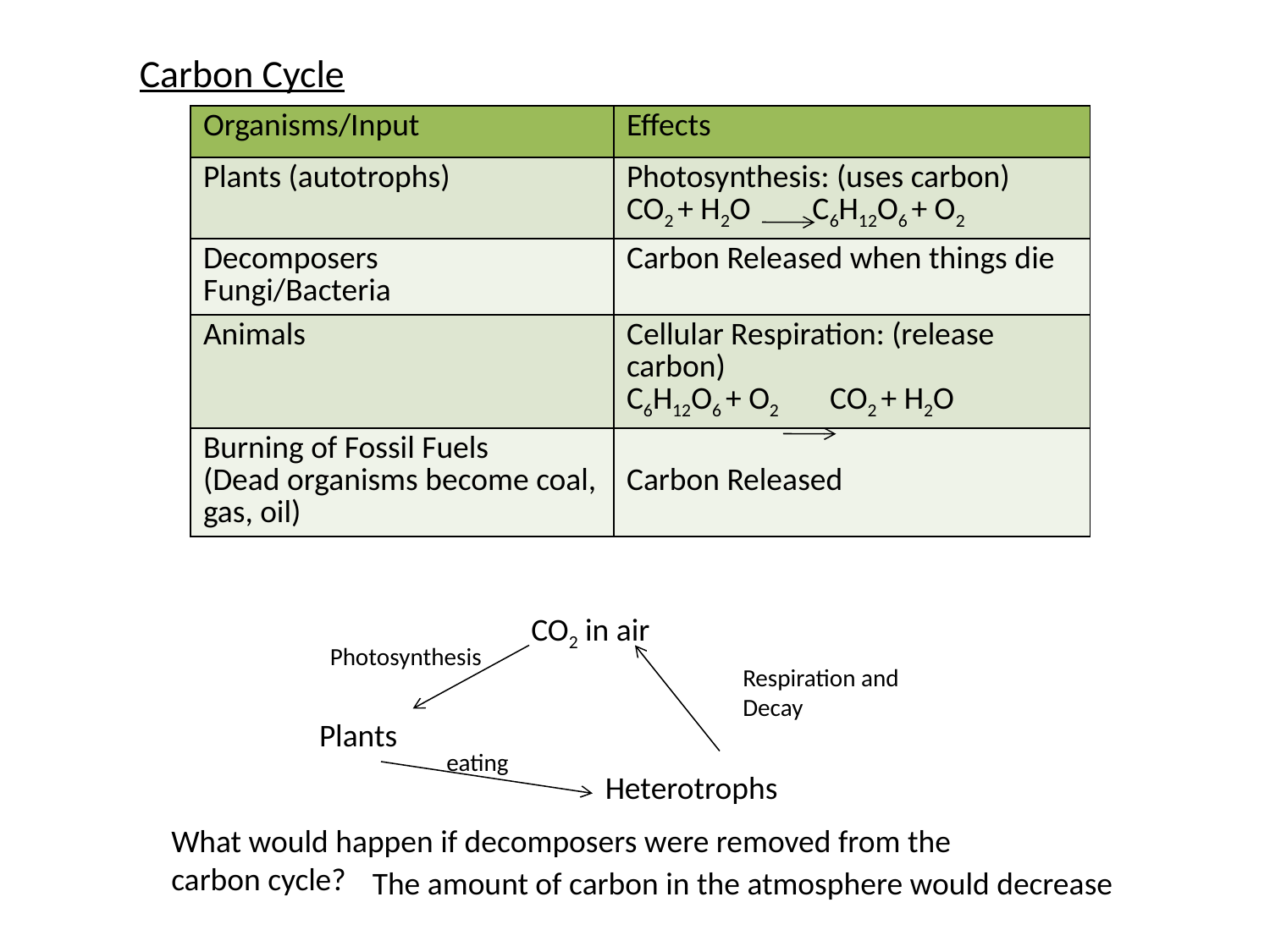

Carbon Cycle
| Organisms/Input | Effects |
| --- | --- |
| Plants (autotrophs) | Photosynthesis: (uses carbon) CO2 + H2O C6H12O6 + O2 |
| Decomposers Fungi/Bacteria | Carbon Released when things die |
| Animals | Cellular Respiration: (release carbon) C6H12O6 + O2 CO2 + H2O |
| Burning of Fossil Fuels (Dead organisms become coal, gas, oil) | Carbon Released |
CO2 in air
Photosynthesis
Respiration and Decay
Plants
eating
Heterotrophs
What would happen if decomposers were removed from the carbon cycle?
The amount of carbon in the atmosphere would decrease